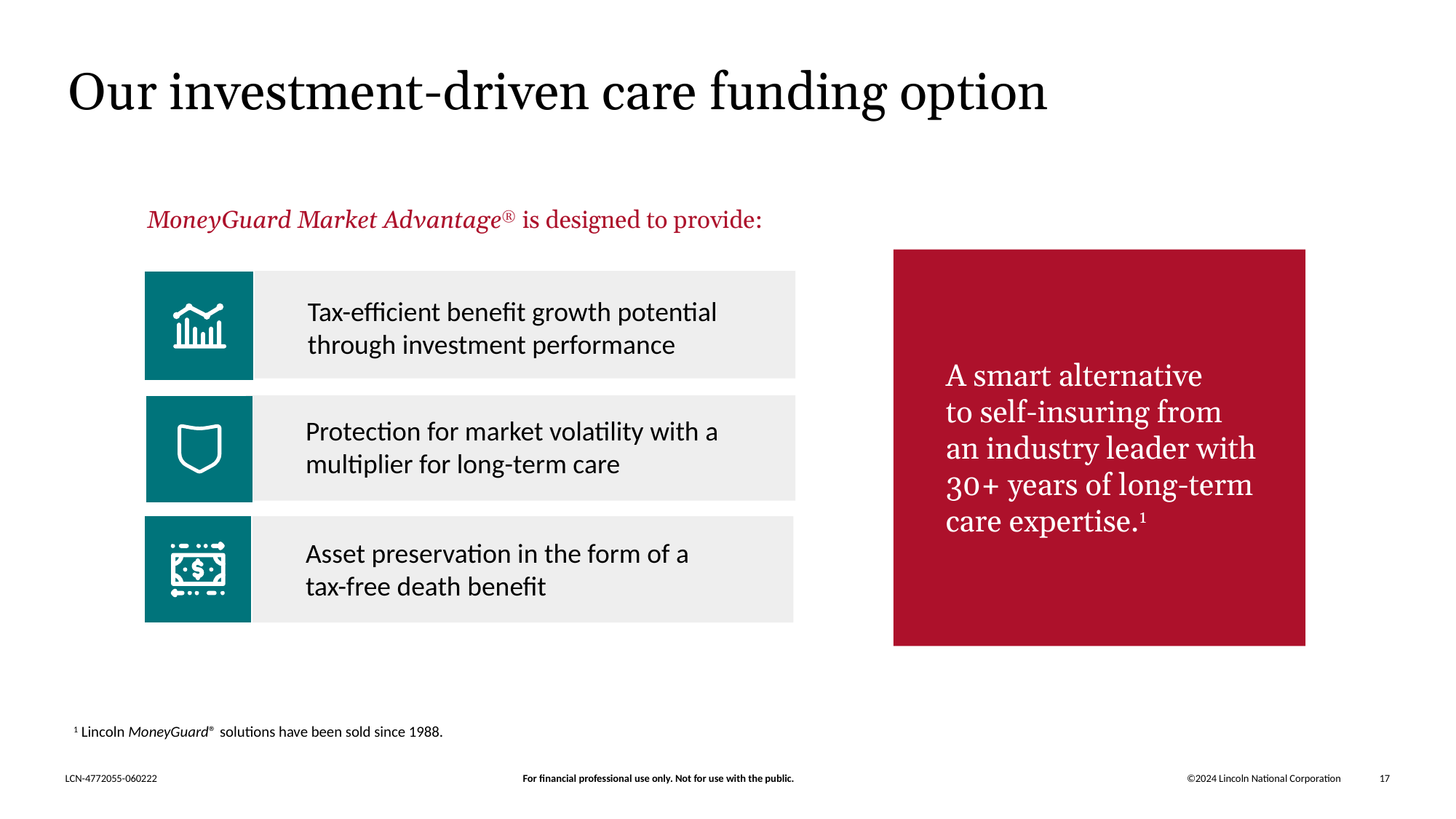

# Our investment-driven care funding option
MoneyGuard Market Advantage®  is designed to provide:

Tax-efficient benefit growth potential through investment performance

A smart alternative
to self-insuring from
an industry leader with
30+ years of long-term
care expertise.1

Protection for market volatility with a multiplier for long-term care

Asset preservation in the form of a tax-free death benefit

1 Lincoln MoneyGuard® solutions have been sold since 1988.